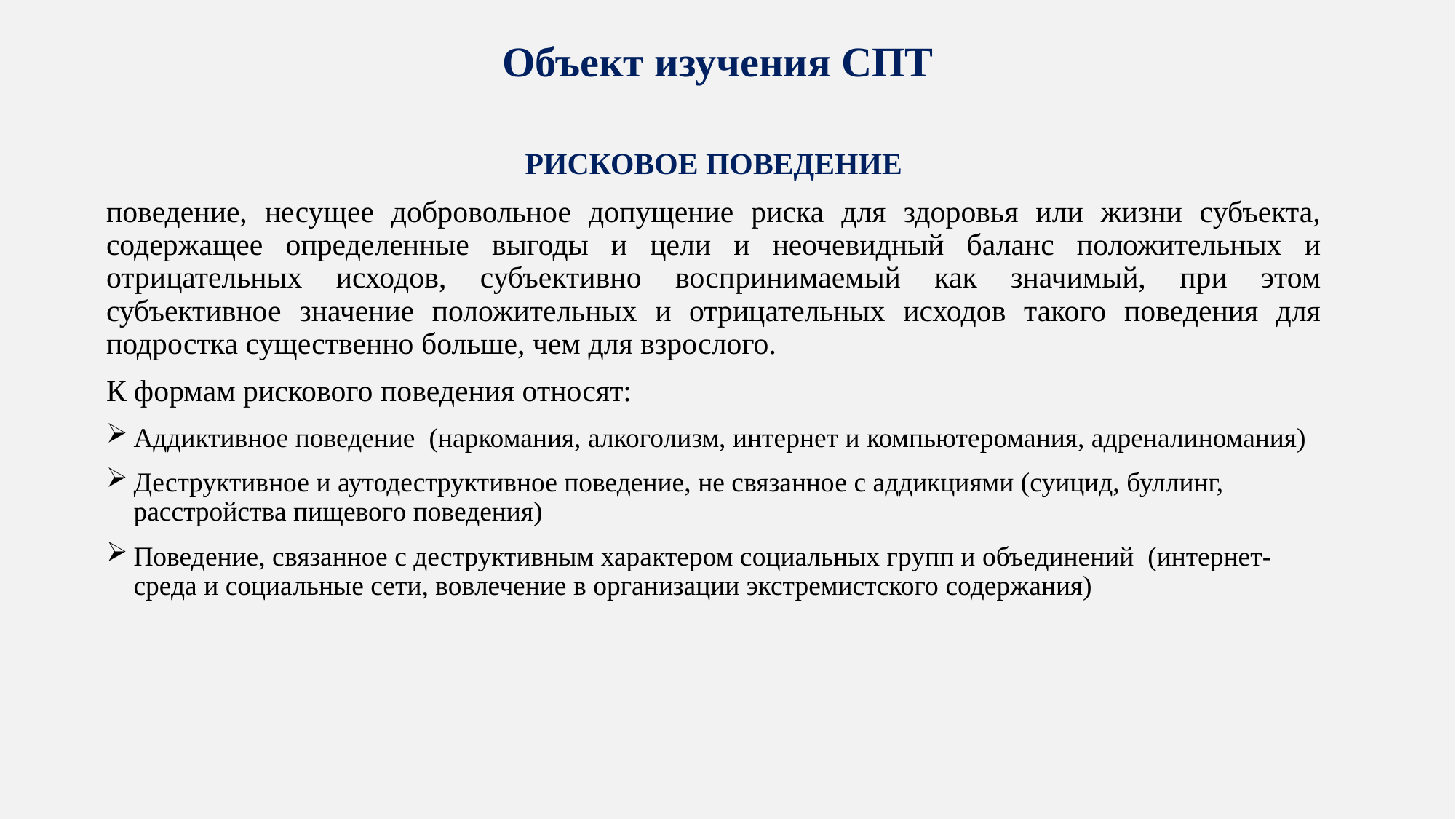

# Объект изучения СПТ
РИСКОВОЕ ПОВЕДЕНИЕ
поведение, несущее добровольное допущение риска для здоровья или жизни субъекта, содержащее определенные выгоды и цели и неочевидный баланс положительных и отрицательных исходов, субъективно воспринимаемый как значимый, при этом субъективное значение положительных и отрицательных исходов такого поведения для подростка существенно больше, чем для взрослого.
К формам рискового поведения относят:
Аддиктивное поведение  (наркомания, алкоголизм, интернет и компьютеромания, адреналиномания)
Деструктивное и аутодеструктивное поведение, не связанное с аддикциями (суицид, буллинг, расстройства пищевого поведения)
Поведение, связанное с деструктивным характером социальных групп и объединений  (интернет-среда и социальные сети, вовлечение в организации экстремистского содержания)